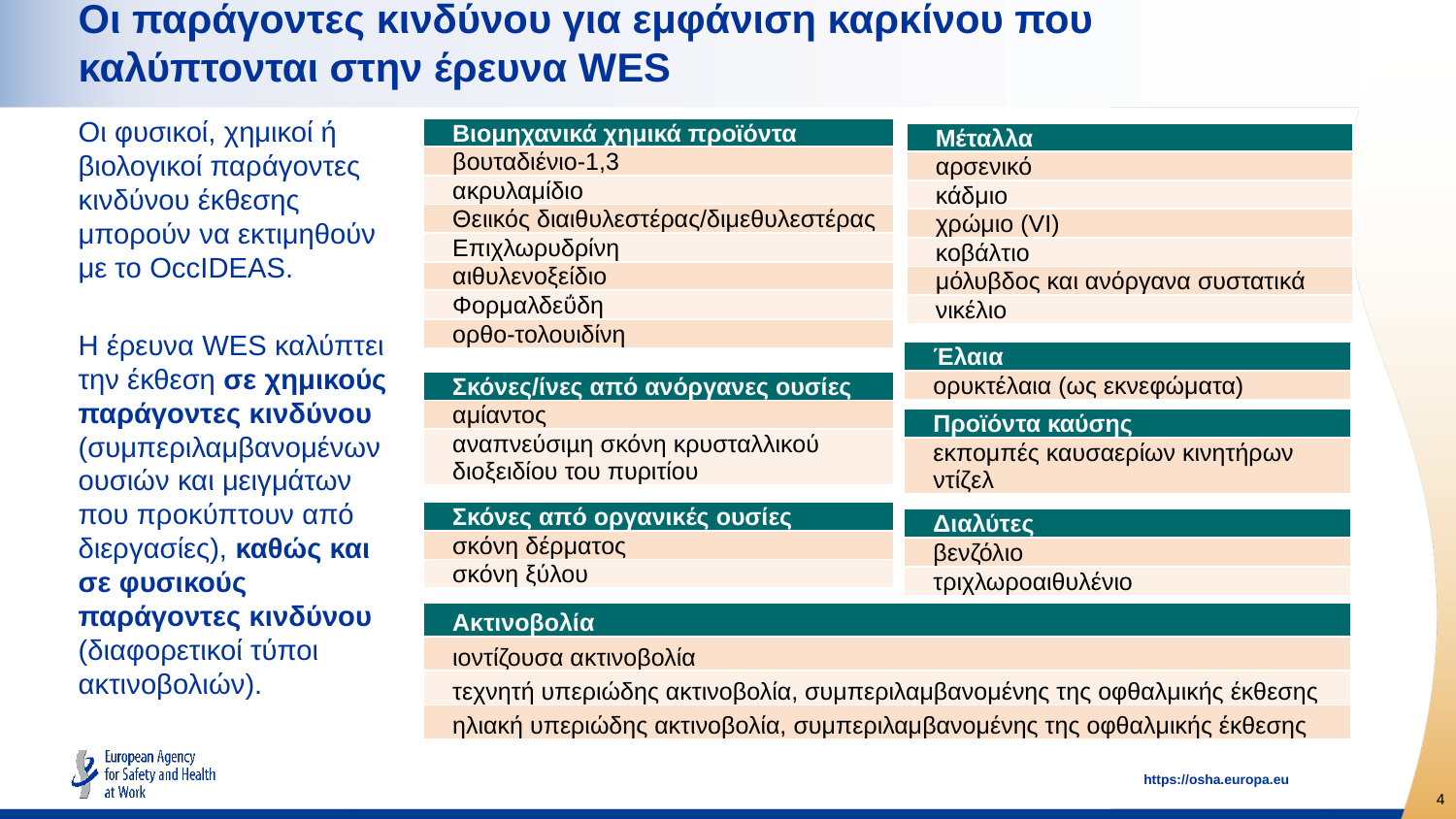

# Οι παράγοντες κινδύνου για εμφάνιση καρκίνου που καλύπτονται στην έρευνα WES
Οι φυσικοί, χημικοί ή βιολογικοί παράγοντες κινδύνου έκθεσης μπορούν να εκτιμηθούν με το OccIDEAS.
Η έρευνα WES καλύπτει την έκθεση σε χημικούς παράγοντες κινδύνου (συμπεριλαμβανομένων ουσιών και μειγμάτων που προκύπτουν από διεργασίες), καθώς και σε φυσικούς παράγοντες κινδύνου (διαφορετικοί τύποι ακτινοβολιών).
| Βιομηχανικά χημικά προϊόντα |
| --- |
| βουταδιένιο-1,3 |
| ακρυλαμίδιο |
| Θειικός διαιθυλεστέρας/διμεθυλεστέρας |
| Επιχλωρυδρίνη |
| αιθυλενοξείδιο |
| Φορμαλδεΰδη |
| ορθο-τολουιδίνη |
| Μέταλλα |
| --- |
| αρσενικό |
| κάδμιο |
| χρώμιο (VI) |
| κοβάλτιο |
| μόλυβδος και ανόργανα συστατικά |
| νικέλιο |
| Έλαια |
| --- |
| ορυκτέλαια (ως εκνεφώματα) |
| Σκόνες/ίνες από ανόργανες ουσίες |
| --- |
| αμίαντος |
| αναπνεύσιµη σκόνη κρυσταλλικού διοξειδίου του πυριτίου |
| Προϊόντα καύσης |
| --- |
| εκπομπές καυσαερίων κινητήρων ντίζελ |
| Σκόνες από οργανικές ουσίες |
| --- |
| σκόνη δέρματος |
| σκόνη ξύλου |
| Διαλύτες |
| --- |
| βενζόλιο |
| τριχλωροαιθυλένιο |
| Ακτινοβολία |
| --- |
| ιοντίζουσα ακτινοβολία |
| τεχνητή υπεριώδης ακτινοβολία, συμπεριλαμβανομένης της οφθαλμικής έκθεσης |
| ηλιακή υπεριώδης ακτινοβολία, συμπεριλαμβανομένης της οφθαλμικής έκθεσης |